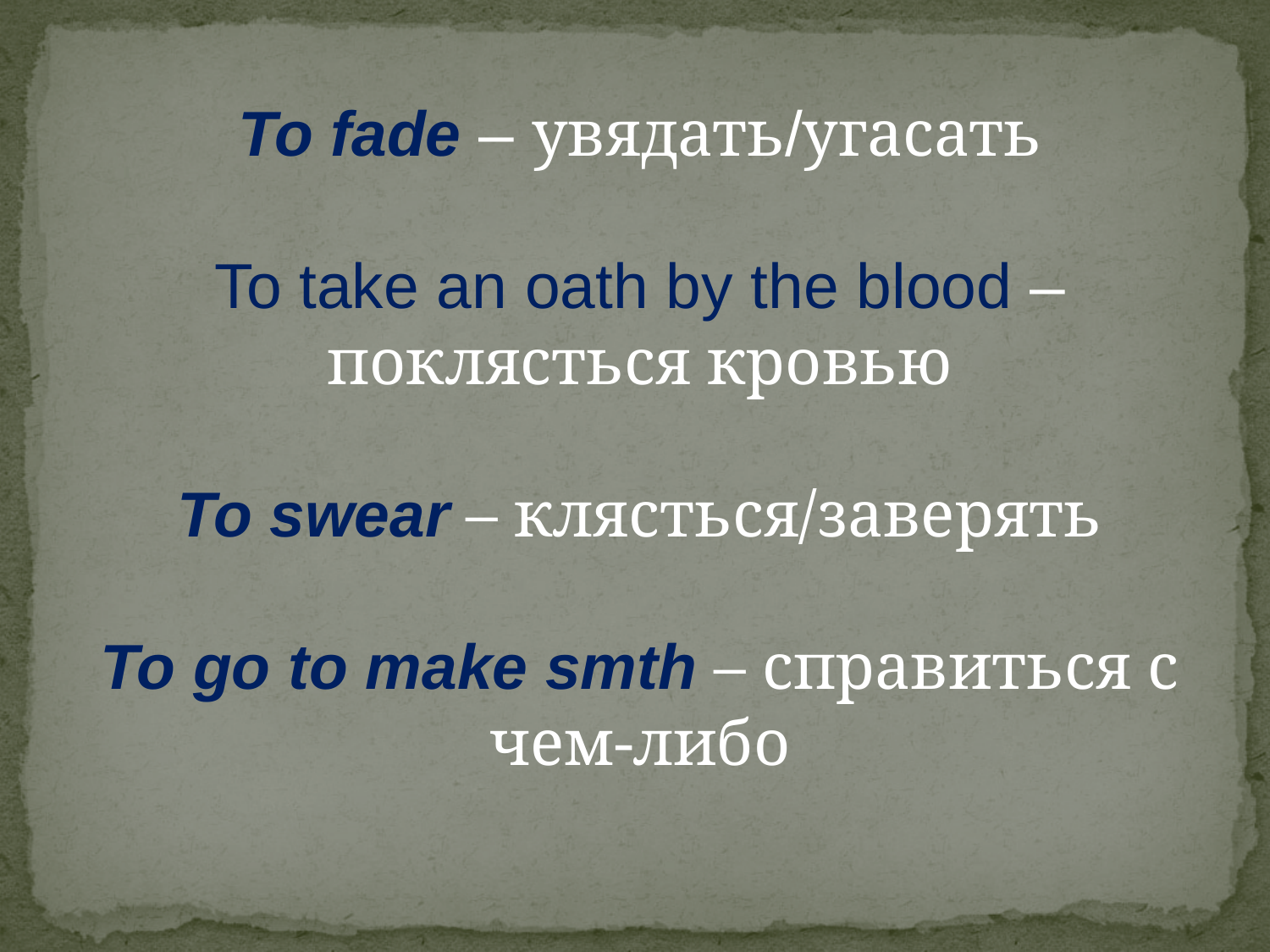

To fade – увядать/угасать

To take an oath by the blood – поклясться кровью

To swear – клясться/заверять

To go to make smth – справиться с чем-либо